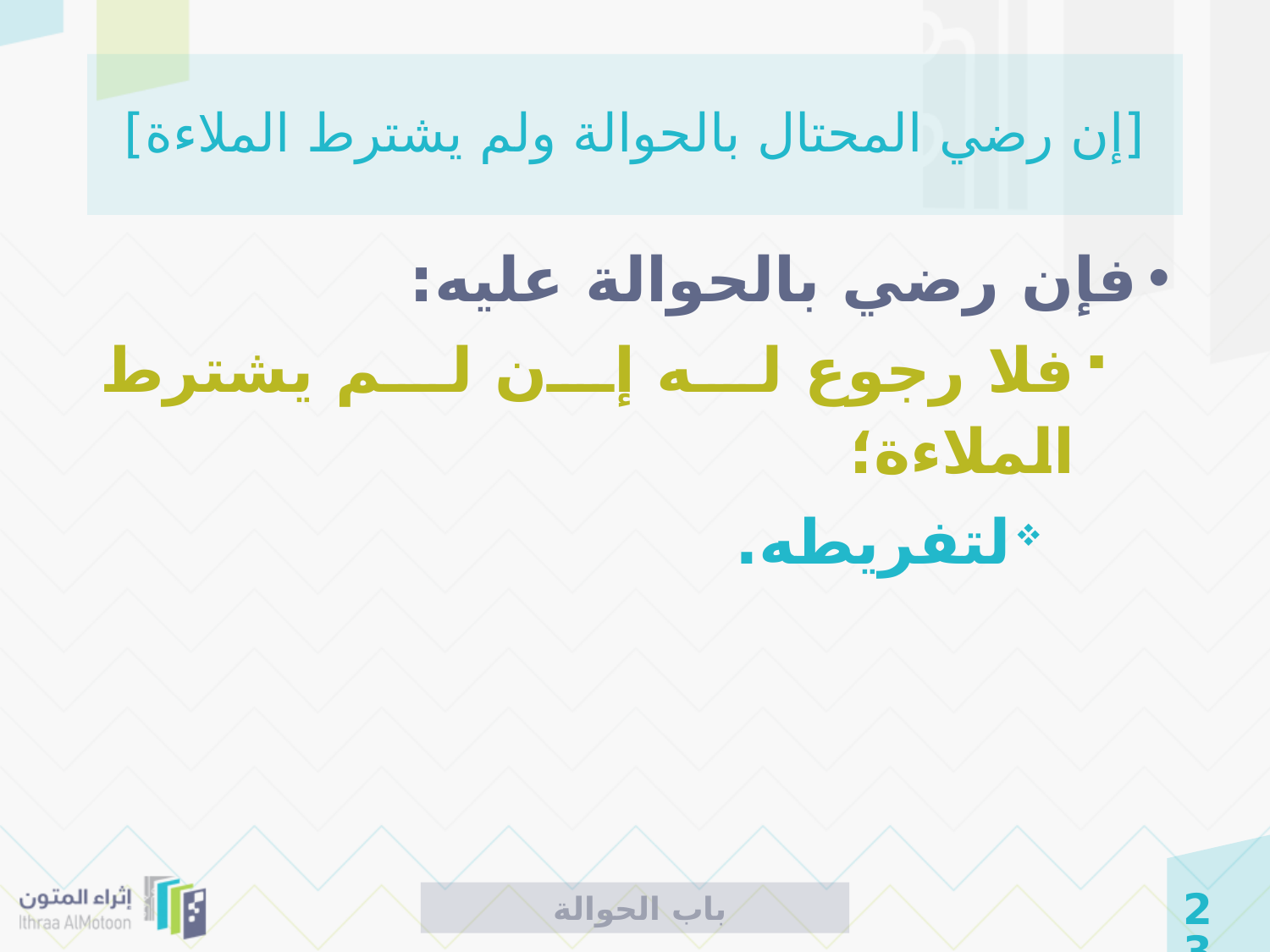

# [إن رضي المحتال بالحوالة ولم يشترط الملاءة]
فإن رضي بالحوالة عليه:
فلا رجوع له إن لم يشترط الملاءة؛
لتفريطه.

 باب الحوالة